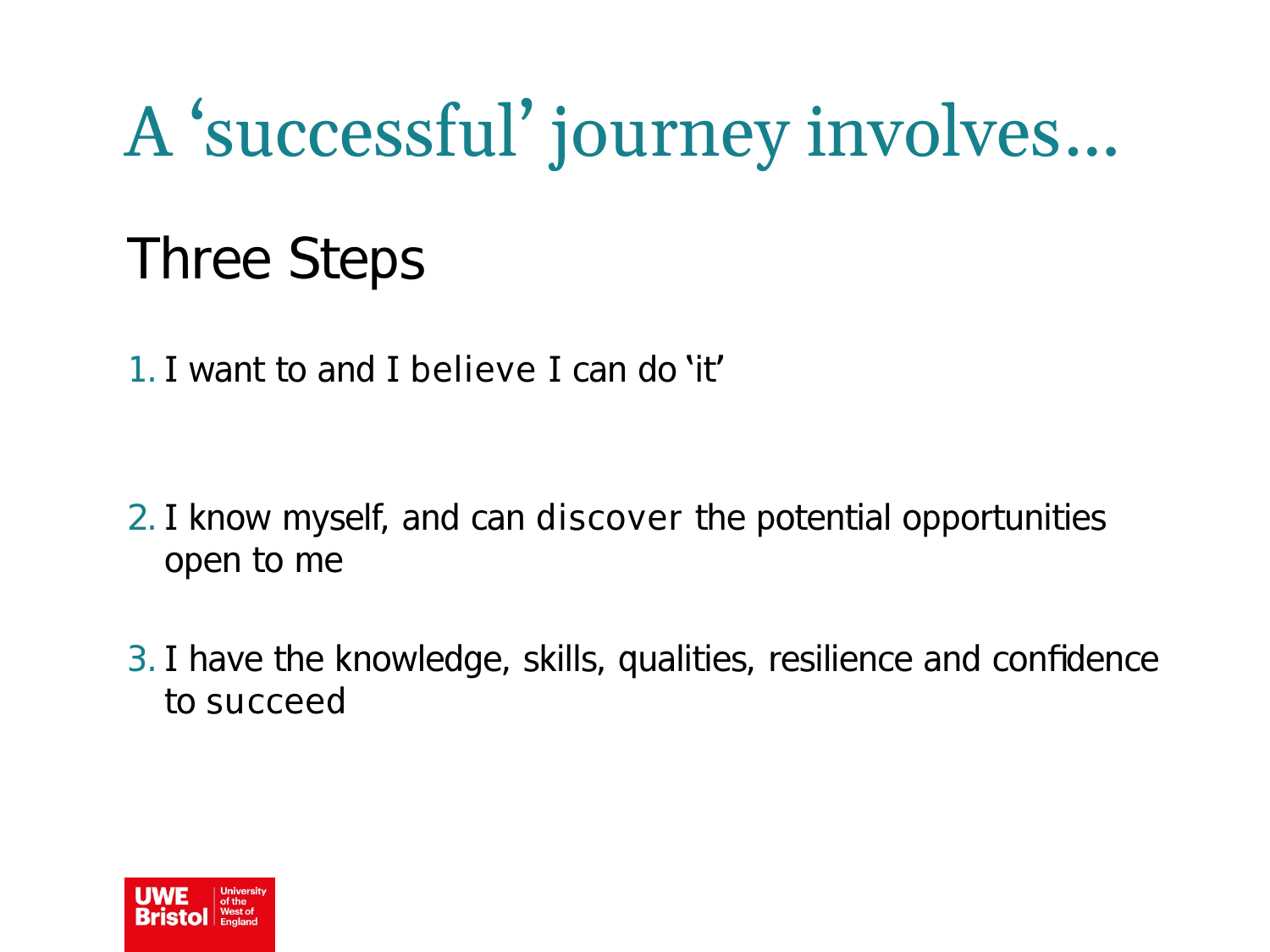

A ‘successful’ journey involves…
Three Steps

I want to and I believe I can do ‘it’

I know myself, and can discover the potential opportunities open to me

I have the knowledge, skills, qualities, resilience and confidence to succeed